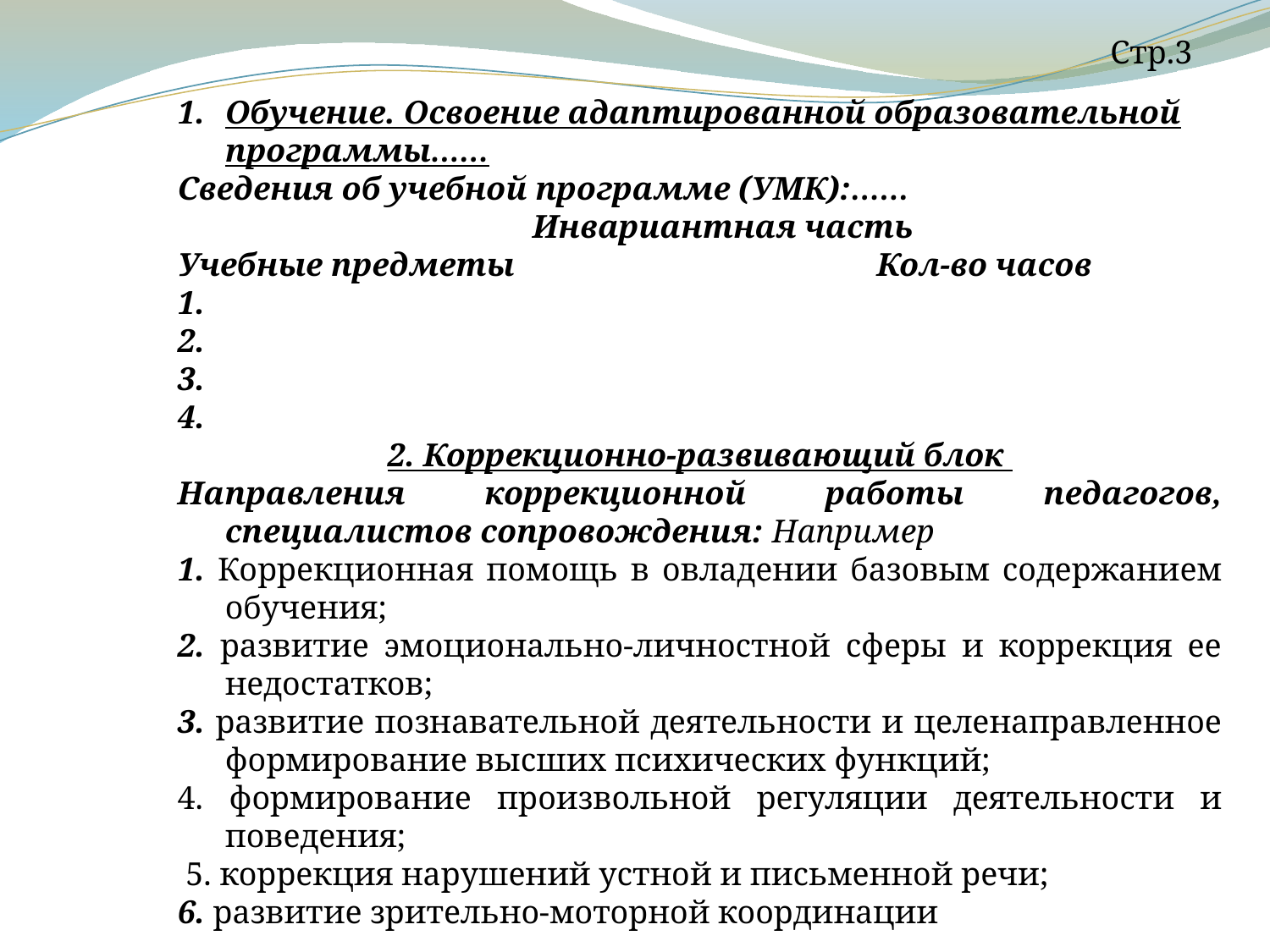

Стр.3
Обучение. Освоение адаптированной образовательной программы……
Сведения об учебной программе (УМК):……
                                           Инвариантная часть
Учебные предметы                                            Кол-во часов
1.
2.
3.
4.
2. Коррекционно-развивающий блок
Направления коррекционной работы педагогов, специалистов сопровождения: Например
1. Коррекционная помощь в овладении базовым содержанием обучения;
2. развитие эмоционально-личностной сферы и коррекция ее недостатков;
3. развитие познавательной деятельности и целенаправленное формирование высших психических функций;
4. формирование произвольной регуляции деятельности и поведения;
 5. коррекция нарушений устной и письменной речи;
6. развитие зрительно-моторной координации